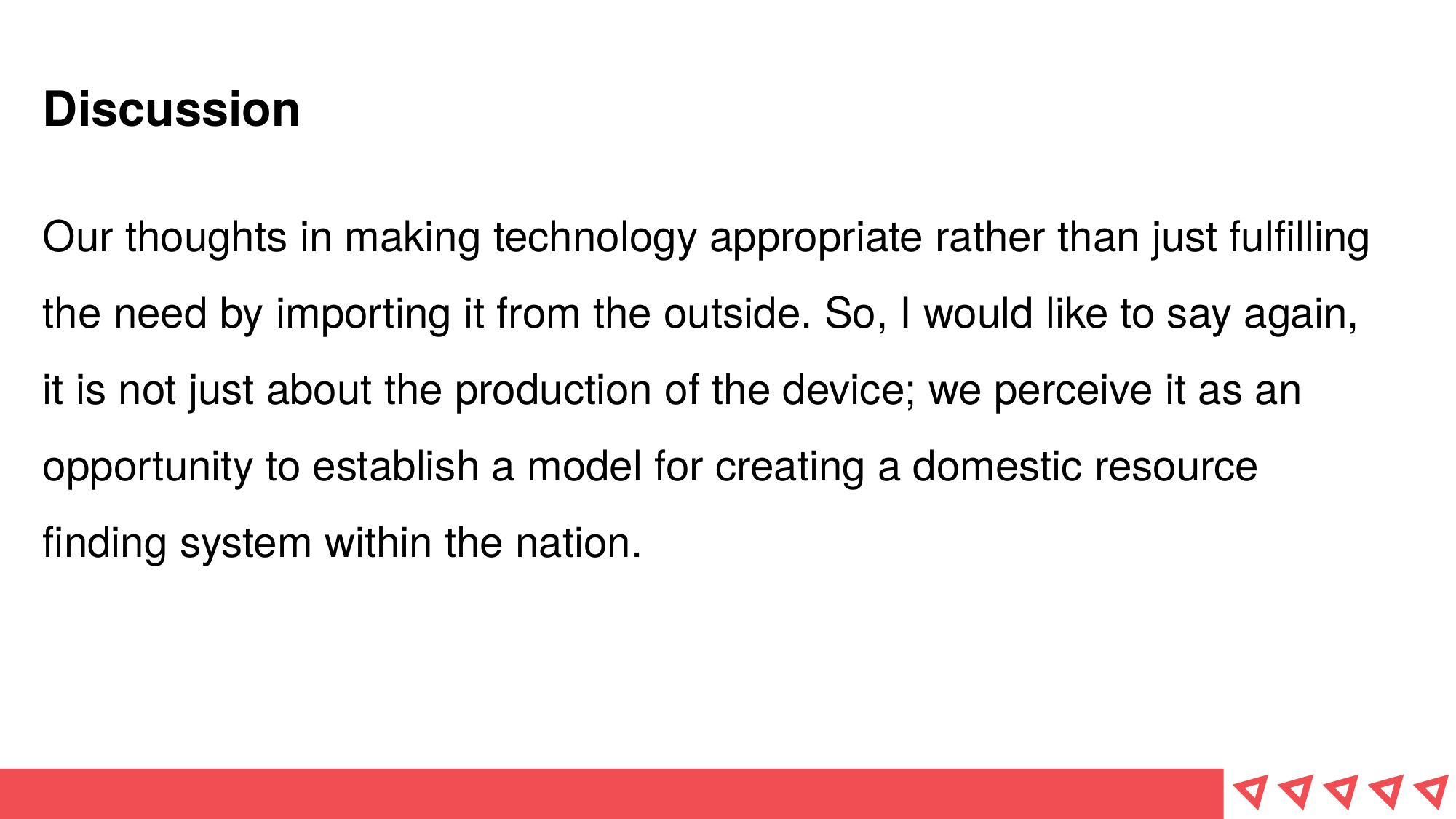

# Discussion
Our thoughts in making technology appropriate rather than just fulfilling the need by importing it from the outside. So, I would like to say again, it is not just about the production of the device; we perceive it as an opportunity to establish a model for creating a domestic resource finding system within the nation.